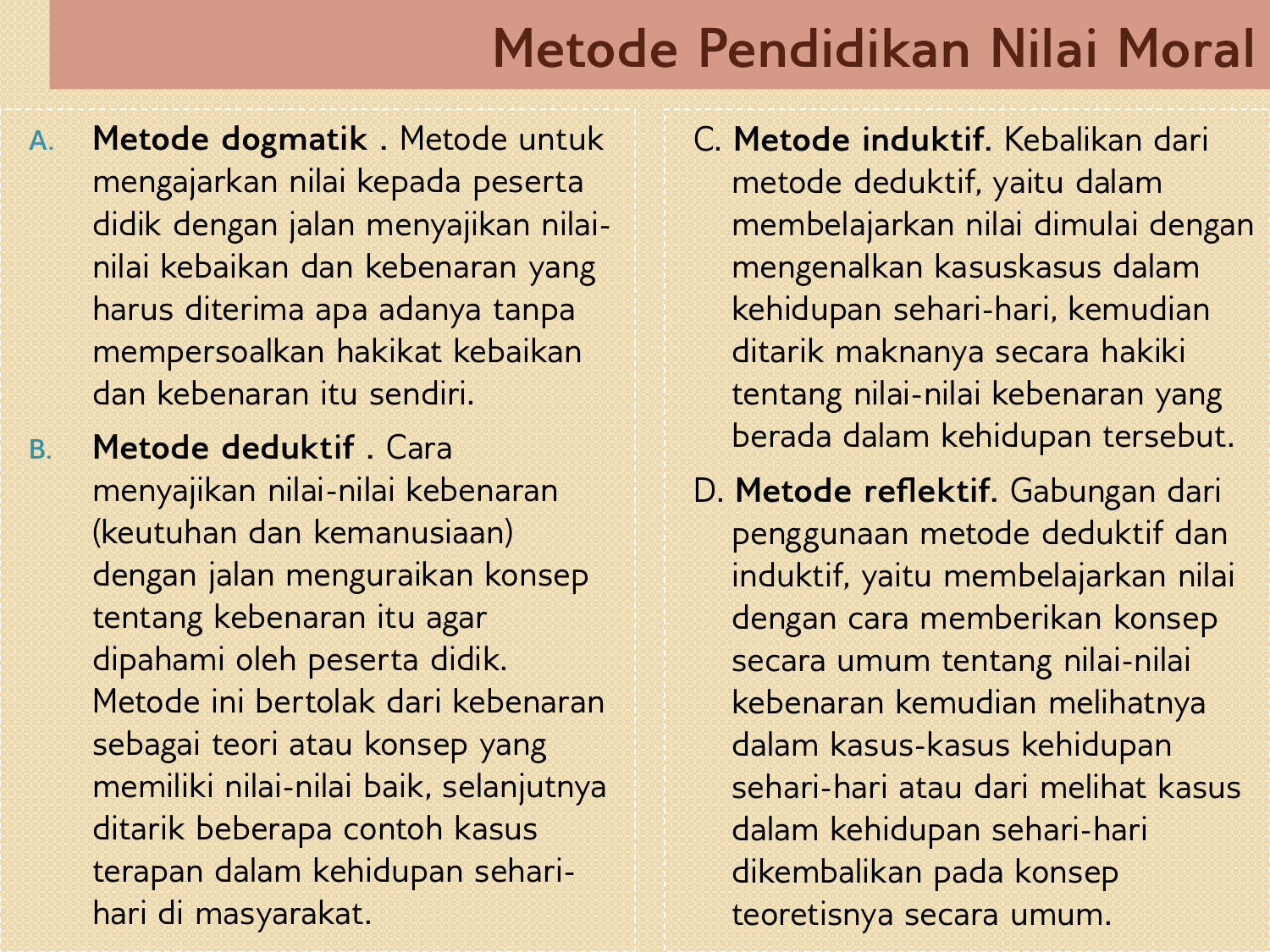

# Metode Pendidikan Nilai Moral
Metode dogmatik . Metode untuk mengajarkan nilai kepada peserta didik dengan jalan menyajikan nilai-nilai kebaikan dan kebenaran yang harus diterima apa adanya tanpa mempersoalkan hakikat kebaikan dan kebenaran itu sendiri.
Metode deduktif . Cara menyajikan nilai-nilai kebenaran (keutuhan dan kemanusiaan) dengan jalan menguraikan konsep tentang kebenaran itu agar dipahami oleh peserta didik. Metode ini bertolak dari kebenaran sebagai teori atau konsep yang memiliki nilai-nilai baik, selanjutnya ditarik beberapa contoh kasus terapan dalam kehidupan sehari-hari di masyarakat.
C. Metode induktif. Kebalikan dari metode deduktif, yaitu dalam membelajarkan nilai dimulai dengan mengenalkan kasuskasus dalam kehidupan sehari-hari, kemudian ditarik maknanya secara hakiki tentang nilai-nilai kebenaran yang berada dalam kehidupan tersebut.
D. Metode reflektif. Gabungan dari penggunaan metode deduktif dan induktif, yaitu membelajarkan nilai dengan cara memberikan konsep secara umum tentang nilai-nilai kebenaran kemudian melihatnya dalam kasus-kasus kehidupan sehari-hari atau dari melihat kasus dalam kehidupan sehari-hari dikembalikan pada konsep teoretisnya secara umum.